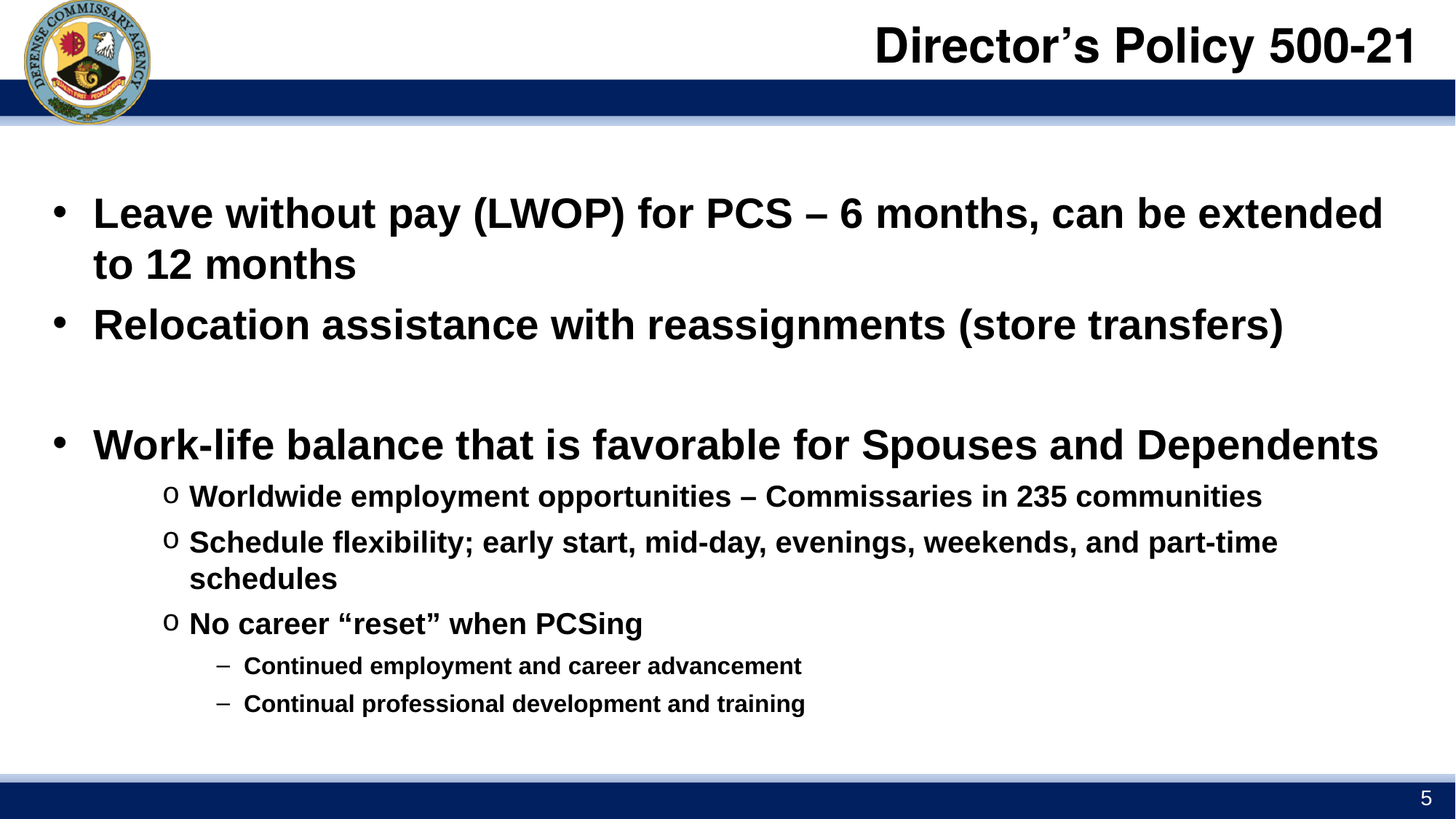

# Director’s Policy 500-21

Leave without pay (LWOP) for PCS – 6 months, can be extended to 12 months
Relocation assistance with reassignments (store transfers)

Work-life balance that is favorable for Spouses and Dependents
Worldwide employment opportunities – Commissaries in 235 communities
Schedule flexibility; early start, mid-day, evenings, weekends, and part-time schedules
No career “reset” when PCSing
Continued employment and career advancement
Continual professional development and training

5